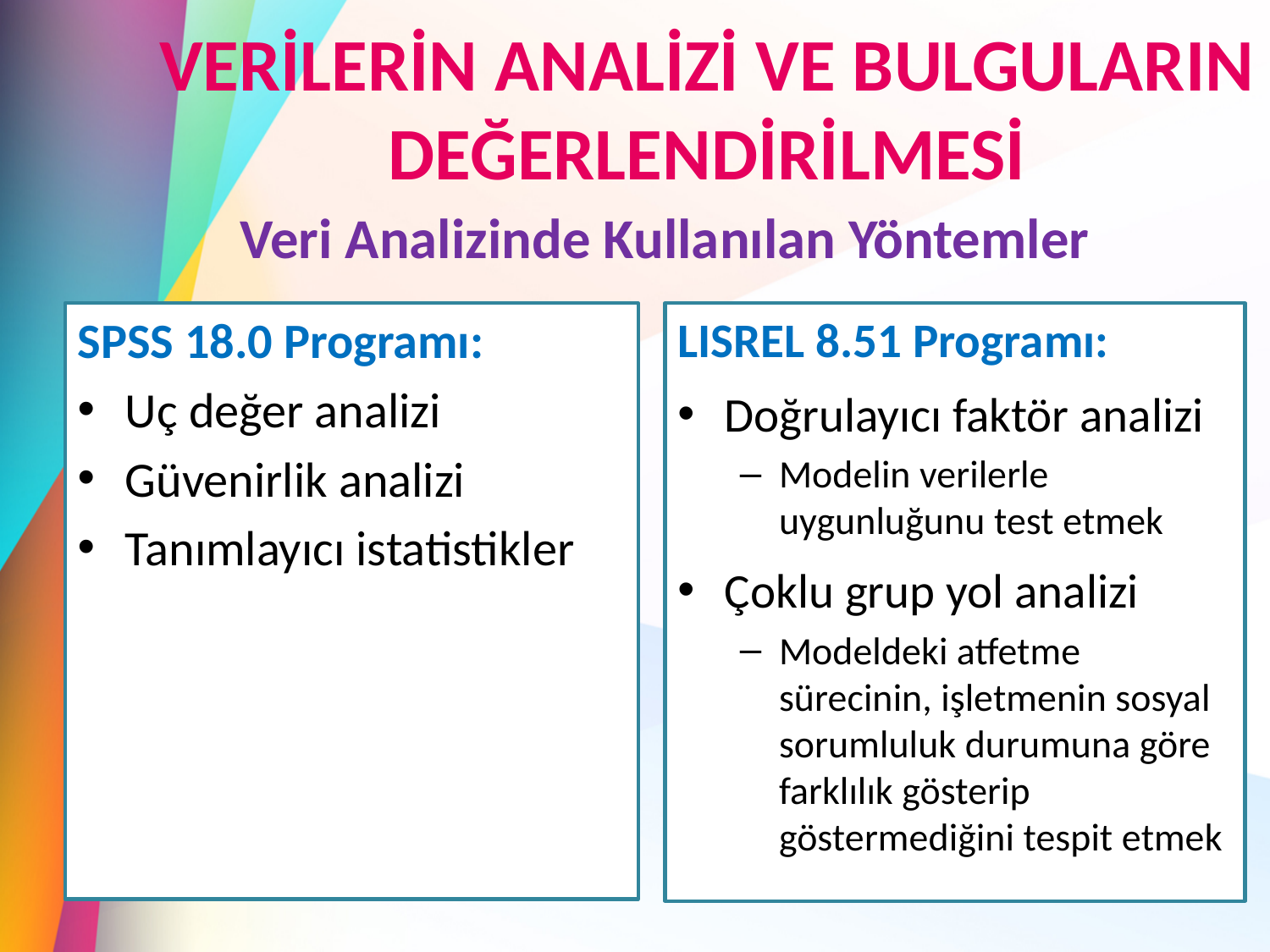

# VERİLERİN ANALİZİ VE BULGULARIN DEĞERLENDİRİLMESİ
Veri Analizinde Kullanılan Yöntemler
SPSS 18.0 Programı:
Uç değer analizi
Güvenirlik analizi
Tanımlayıcı istatistikler
LISREL 8.51 Programı:
Doğrulayıcı faktör analizi
Modelin verilerle uygunluğunu test etmek
Çoklu grup yol analizi
Modeldeki atfetme sürecinin, işletmenin sosyal sorumluluk durumuna göre farklılık gösterip göstermediğini tespit etmek